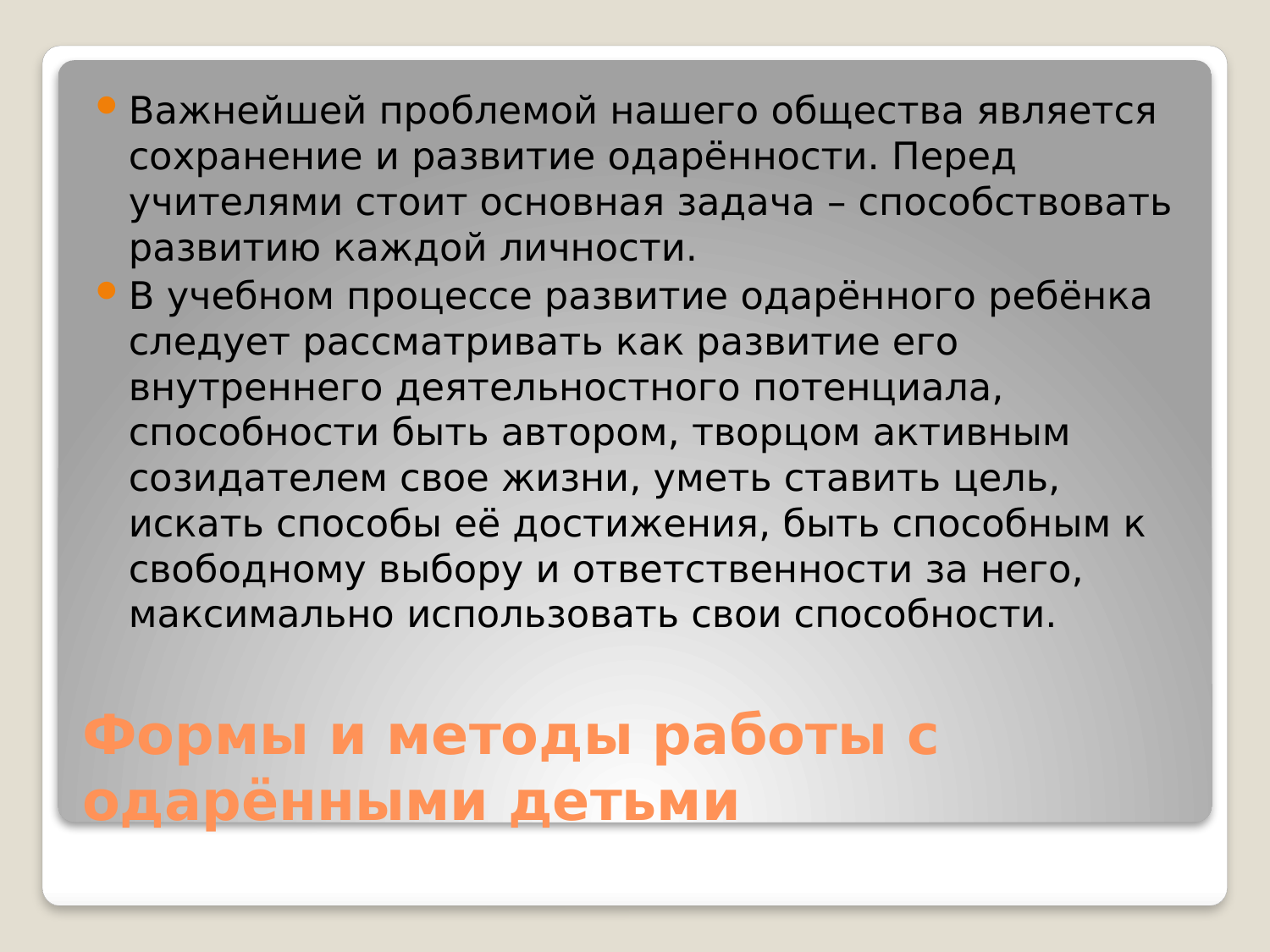

Важнейшей проблемой нашего общества является сохранение и развитие одарённости. Перед учителями стоит основная задача – способствовать развитию каждой личности.
В учебном процессе развитие одарённого ребёнка следует рассматривать как развитие его внутреннего деятельностного потенциала, способности быть автором, творцом активным созидателем свое жизни, уметь ставить цель, искать способы её достижения, быть способным к свободному выбору и ответственности за него, максимально использовать свои способности.
# Формы и методы работы с одарёнными детьми